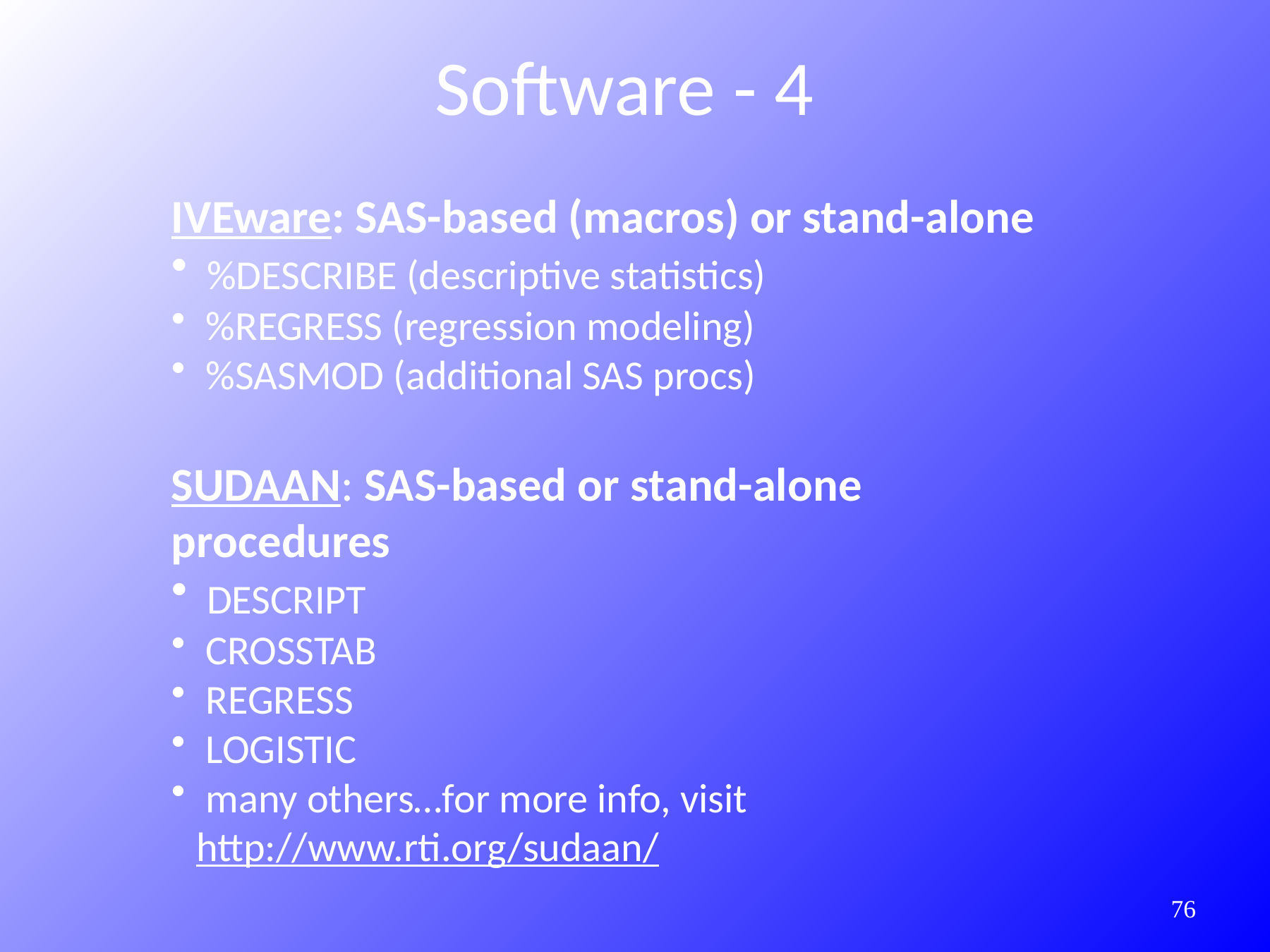

Software - 4

IVEware: SAS-based (macros) or stand-alone
 %DESCRIBE (descriptive statistics)
 %REGRESS (regression modeling)
 %SASMOD (additional SAS procs)

SUDAAN: SAS-based or stand-alone procedures
 DESCRIPT
 CROSSTAB
 REGRESS
 LOGISTIC
 many others…for more info, visit   http://www.rti.org/sudaan/
76